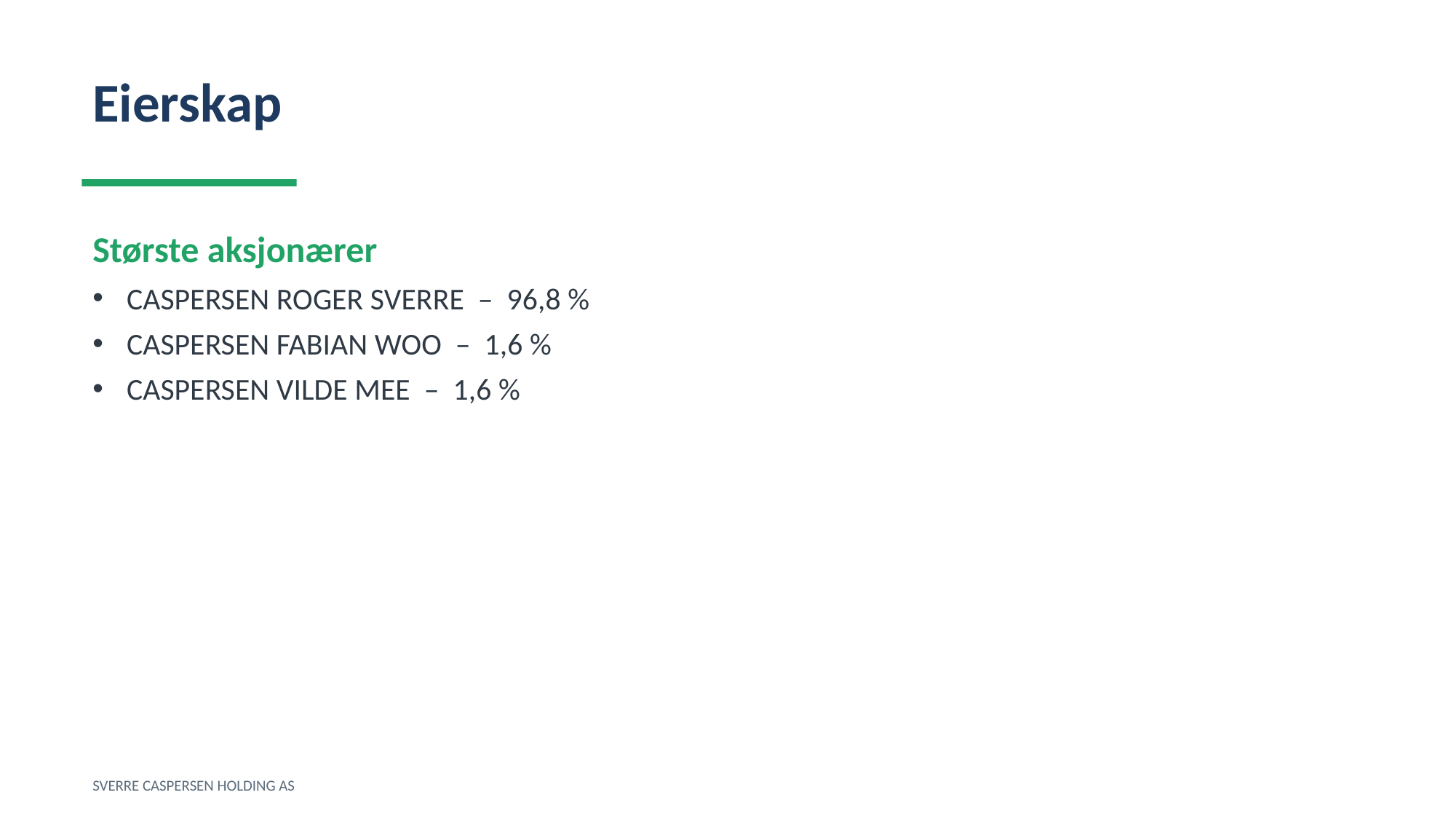

Eierskap

Største aksjonærer
CASPERSEN ROGER SVERRE  –  96,8 %
CASPERSEN FABIAN WOO  –  1,6 %
CASPERSEN VILDE MEE  –  1,6 %
SVERRE CASPERSEN HOLDING AS